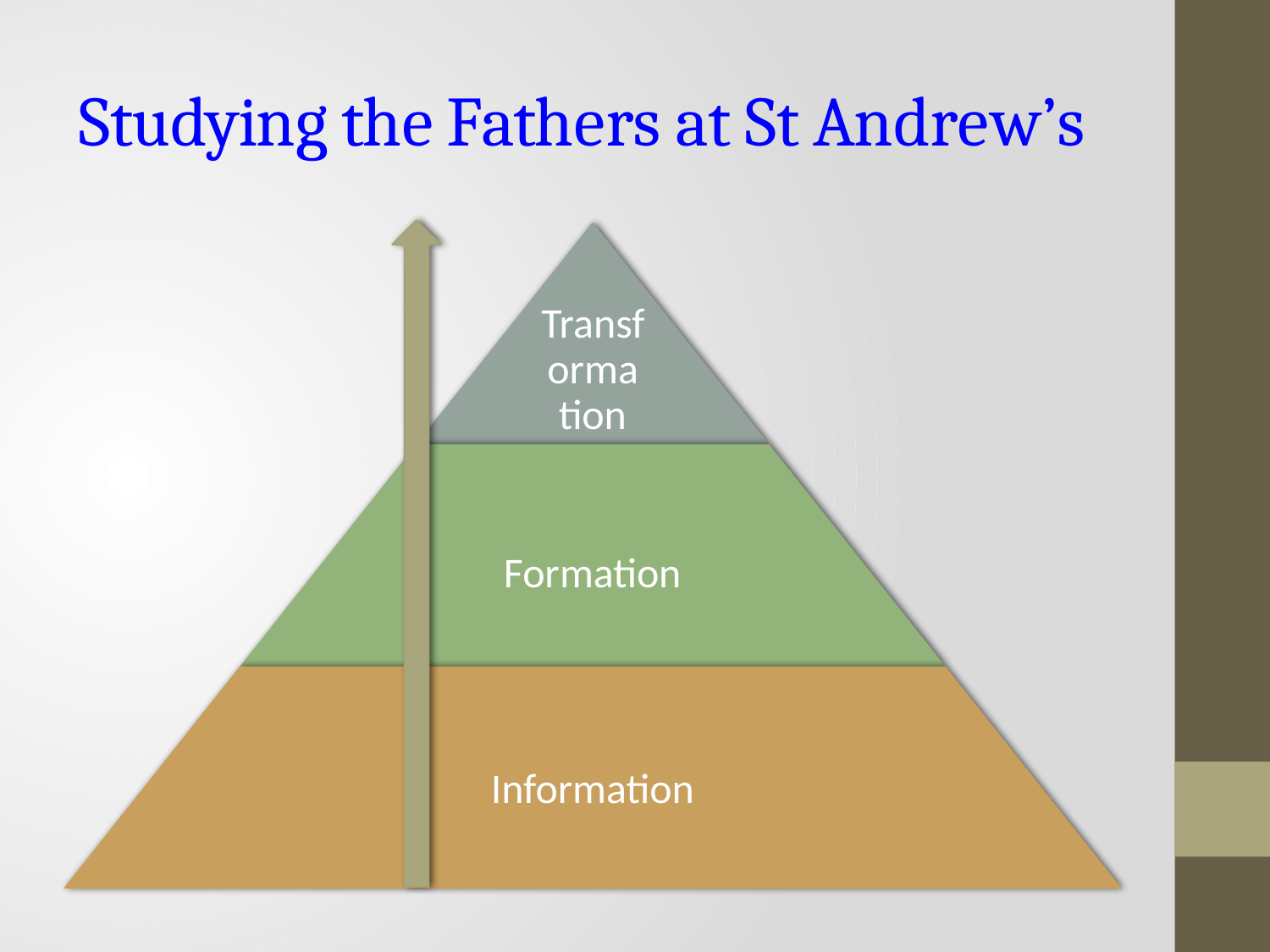

# Studying the Fathers at St Andrew’s

Transformation
Formation
Information